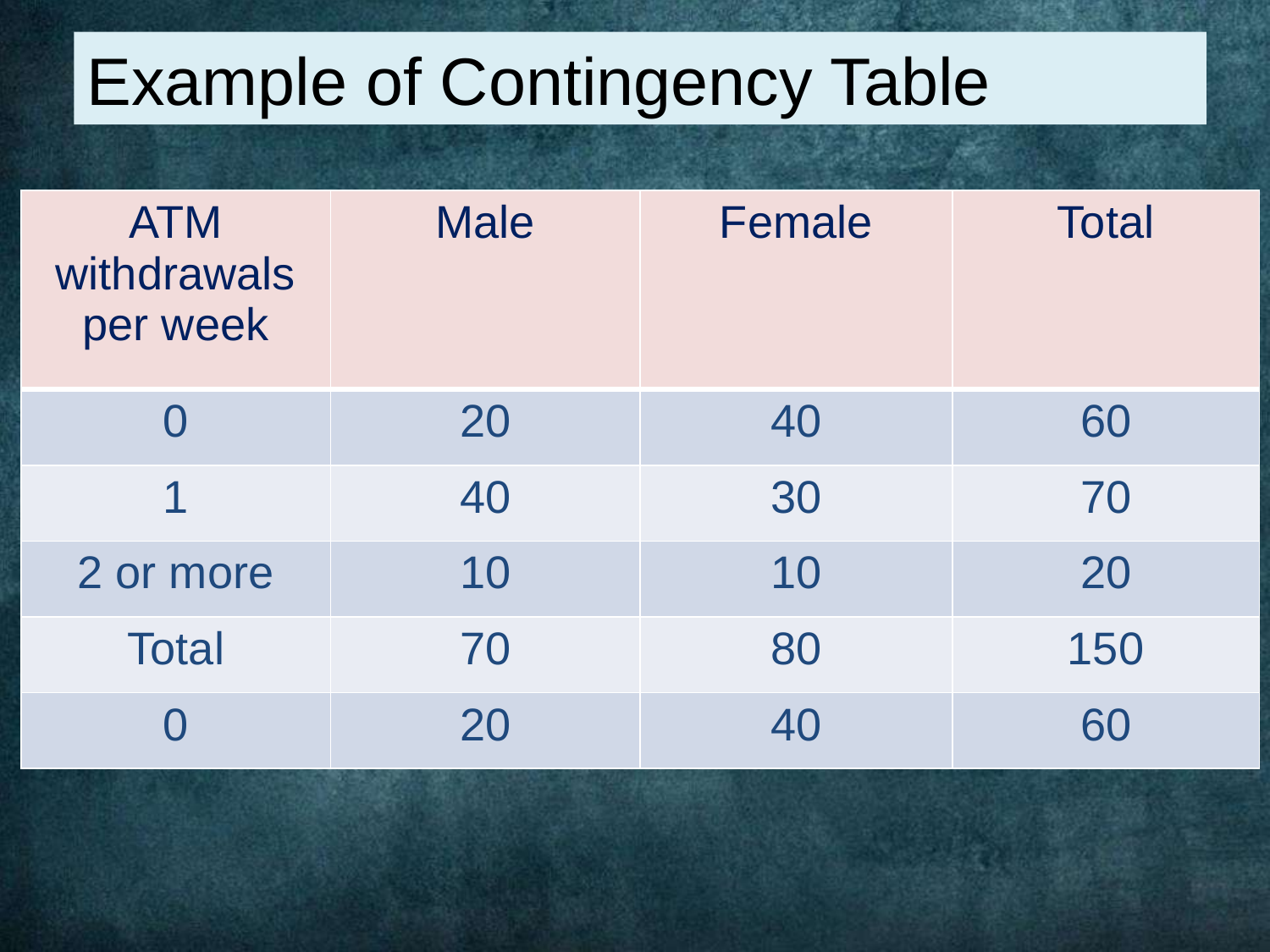

Example of Contingency Table
| ATM withdrawals per week | Male | Female | Total |
| --- | --- | --- | --- |
| 0 | 20 | 40 | 60 |
| 1 | 40 | 30 | 70 |
| 2 or more | 10 | 10 | 20 |
| Total | 70 | 80 | 150 |
| 0 | 20 | 40 | 60 |